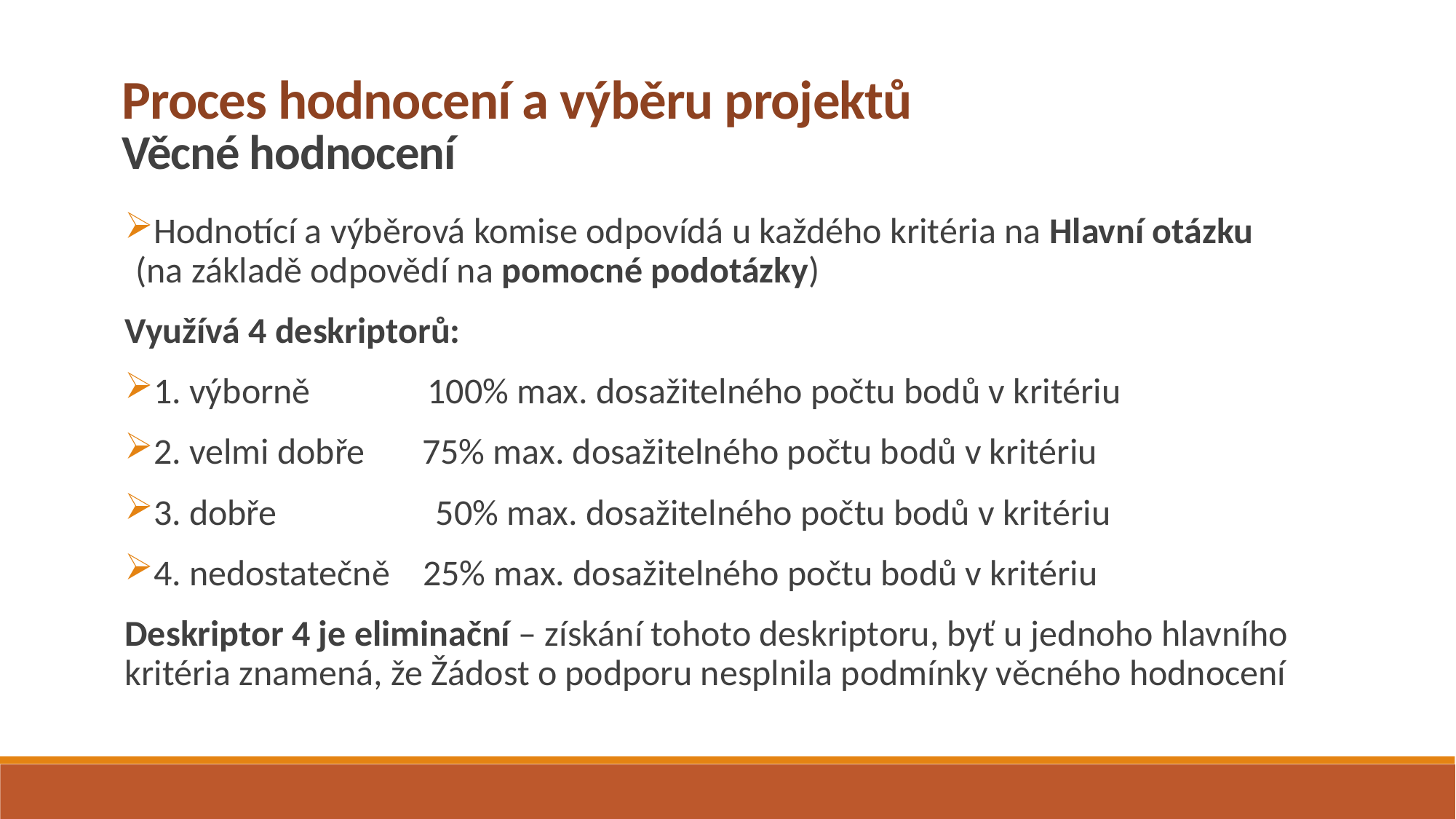

Proces hodnocení a výběru projektů
Věcné hodnocení
Hodnotící a výběrová komise odpovídá u každého kritéria na Hlavní otázku (na základě odpovědí na pomocné podotázky)
Využívá 4 deskriptorů:
1. výborně	         100% max. dosažitelného počtu bodů v kritériu
2. velmi dobře       75% max. dosažitelného počtu bodů v kritériu
3. dobře	          50% max. dosažitelného počtu bodů v kritériu
4. nedostatečně    25% max. dosažitelného počtu bodů v kritériu
Deskriptor 4 je eliminační – získání tohoto deskriptoru, byť u jednoho hlavního kritéria znamená, že Žádost o podporu nesplnila podmínky věcného hodnocení